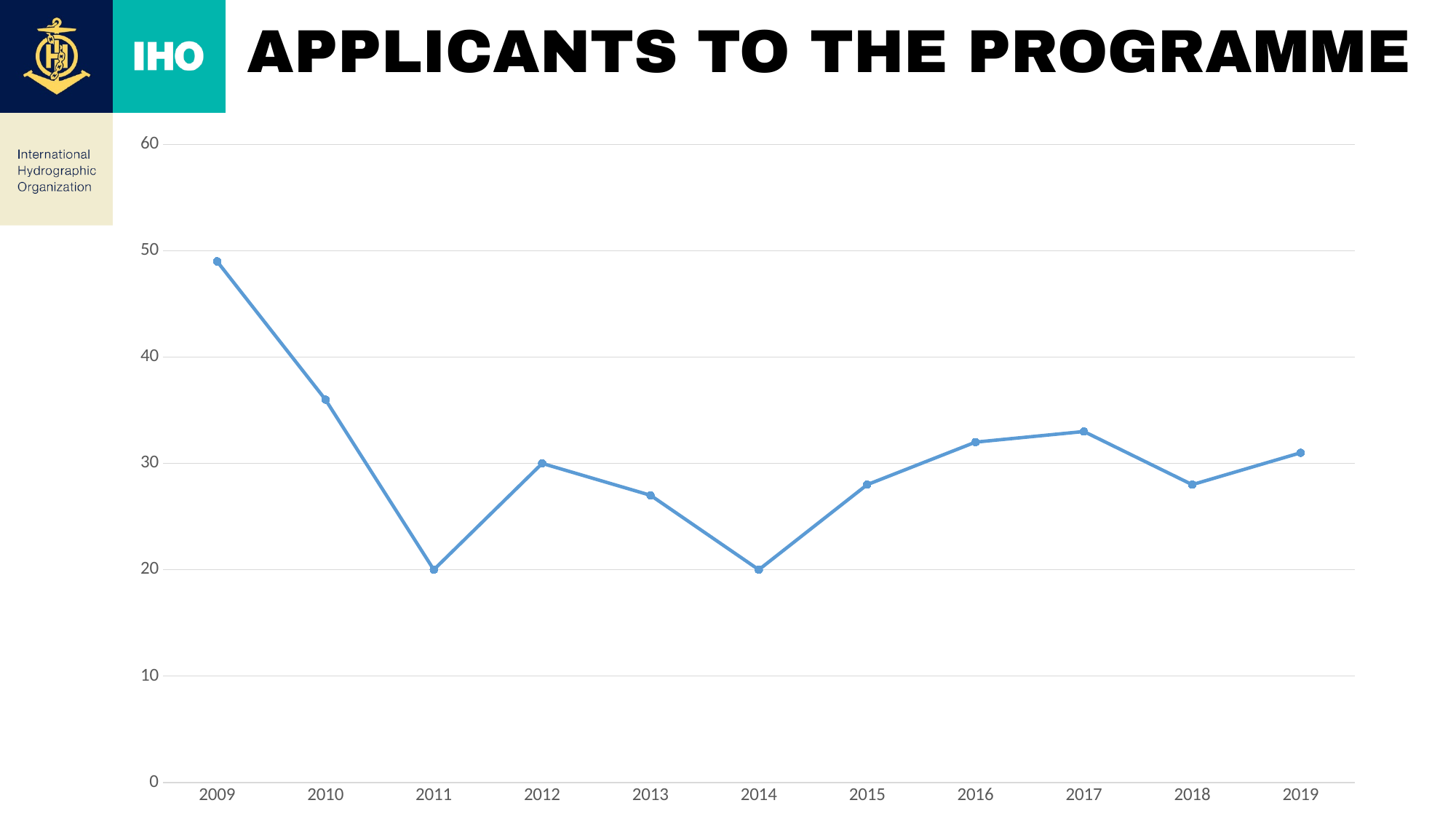

# Applicants to the programme

### Chart

| Category | Column1 |
|---|---|
| 2009 | 49.0 |
| 2010 | 36.0 |
| 2011 | 20.0 |
| 2012 | 30.0 |
| 2013 | 27.0 |
| 2014 | 20.0 |
| 2015 | 28.0 |
| 2016 | 32.0 |
| 2017 | 33.0 |
| 2018 | 28.0 |
| 2019 | 31.0 |